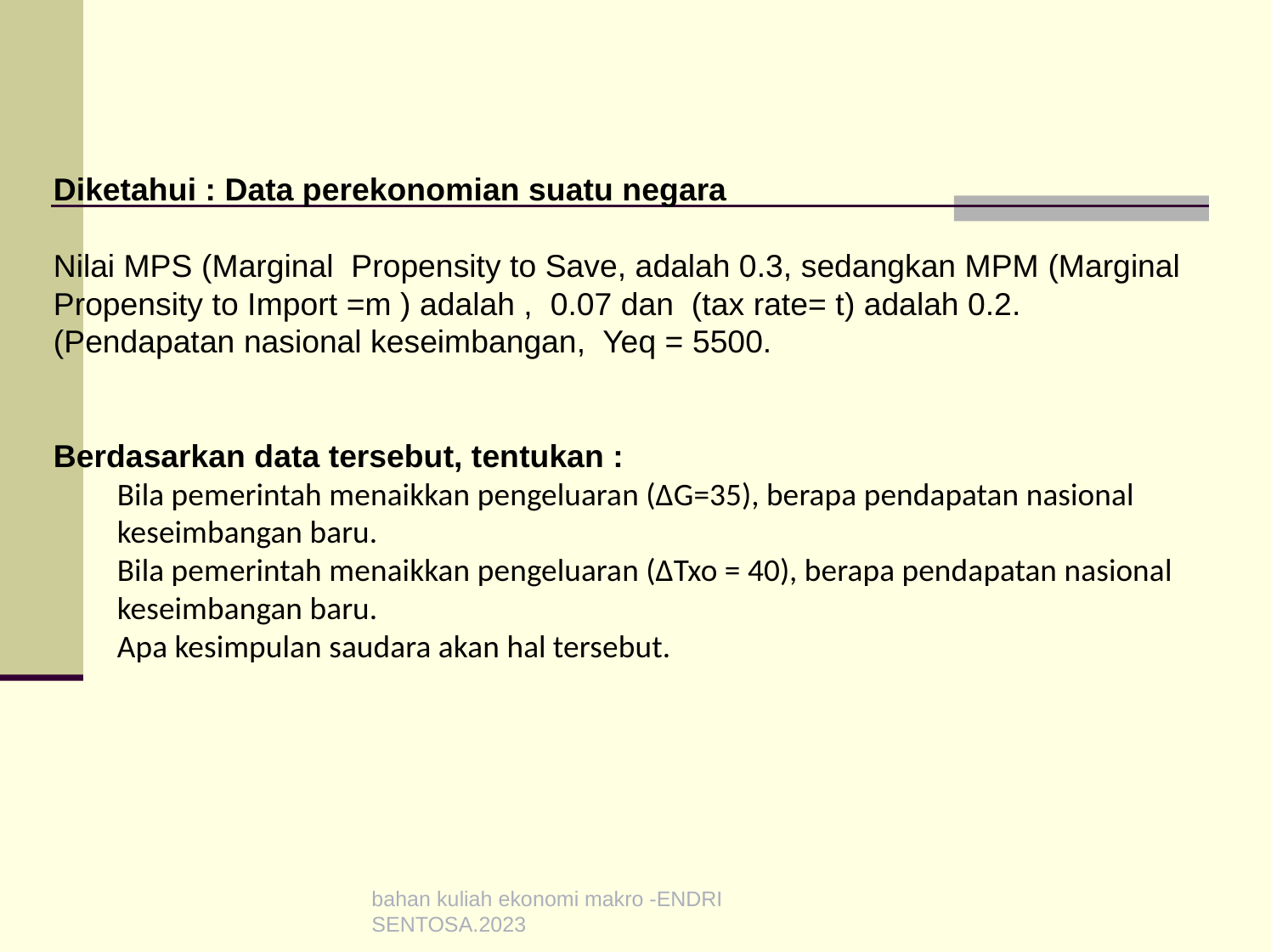

Diketahui : Data perekonomian suatu negara

Nilai MPS (Marginal  Propensity to Save, adalah 0.3, sedangkan MPM (Marginal  Propensity to Import =m ) adalah ,  0.07 dan  (tax rate= t) adalah 0.2.  (Pendapatan nasional keseimbangan,  Yeq = 5500.

Berdasarkan data tersebut, tentukan :
Bila pemerintah menaikkan pengeluaran (∆G=35), berapa pendapatan nasional keseimbangan baru.
Bila pemerintah menaikkan pengeluaran (∆Txo = 40), berapa pendapatan nasional keseimbangan baru.
Apa kesimpulan saudara akan hal tersebut.

bahan kuliah ekonomi makro -ENDRI SENTOSA.2023